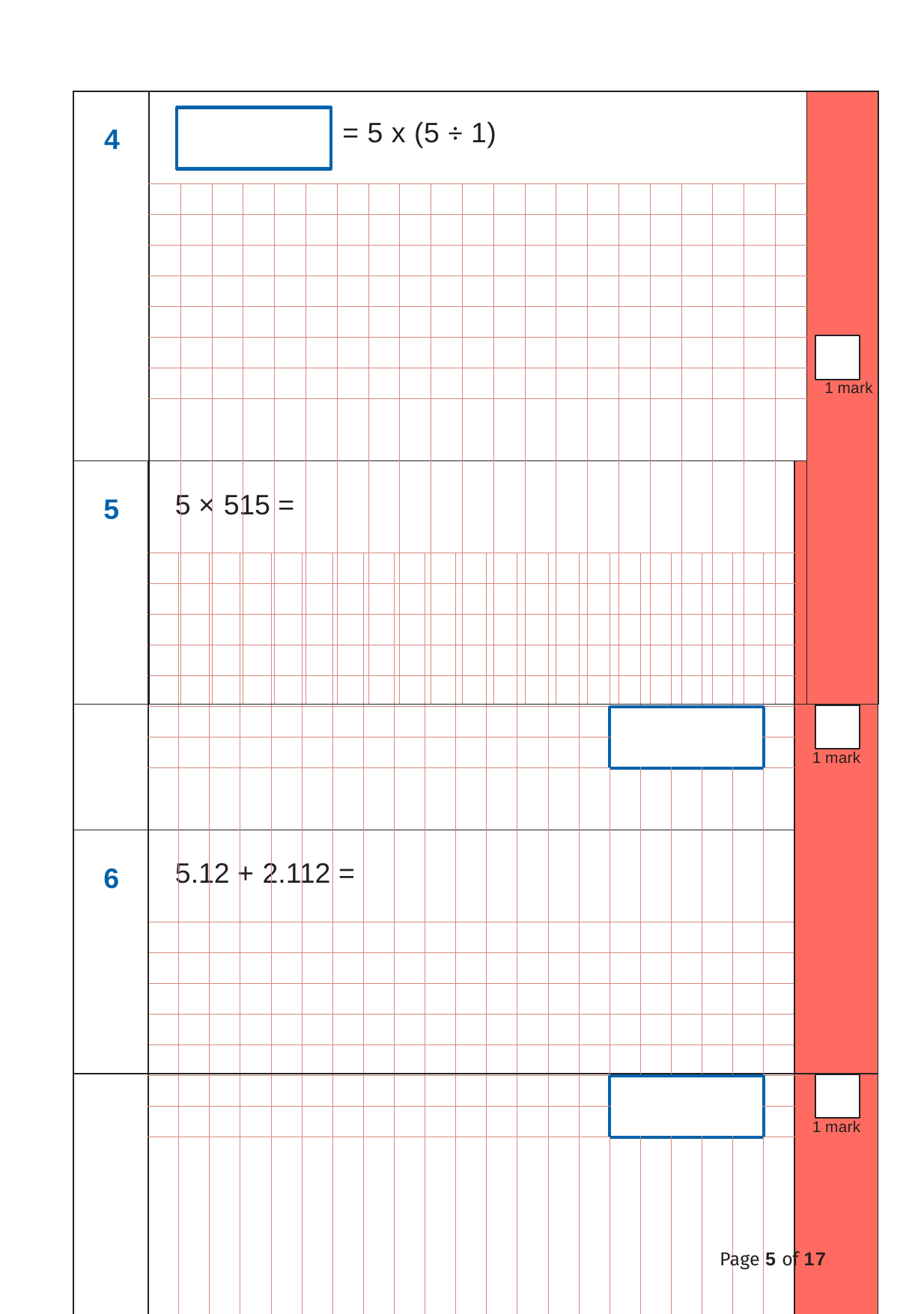

| 4 | = 5 x (5 ÷ 1) |  |  |  |  |  |  |  |  |  |  |  |  |  |  |  |  |  |  |  |  | 1 mark |
| --- | --- | --- | --- | --- | --- | --- | --- | --- | --- | --- | --- | --- | --- | --- | --- | --- | --- | --- | --- | --- | --- | --- |
|  |  |  |  |  |  |  |  |  |  |  |  |  |  |  |  |  |  |  |  |  |  |  |
|  |  |  |  |  |  |  |  |  |  |  |  |  |  |  |  |  |  |  |  |  |  |  |
|  |  |  |  |  |  |  |  |  |  |  |  |  |  |  |  |  |  |  |  |  |  |  |
|  |  |  |  |  |  |  |  |  |  |  |  |  |  |  |  |  |  |  |  |  |  |  |
|  |  |  |  |  |  |  |  |  |  |  |  |  |  |  |  |  |  |  |  |  |  |  |
|  |  |  |  |  |  |  |  |  |  |  |  |  |  |  |  |  |  |  |  |  |  |  |
|  |  |  |  |  |  |  |  |  |  |  |  |  |  |  |  |  |  |  |  |  |  |  |
|  |  |  |  |  |  |  |  |  |  |  |  |  |  |  |  |  |  |  |  |  |  |  |

| 5 | 5 × 515 = |  |  |  |  |  |  |  |  |  |  |  |  |  |  |  |  |  |  |  |  | 1 mark |
| --- | --- | --- | --- | --- | --- | --- | --- | --- | --- | --- | --- | --- | --- | --- | --- | --- | --- | --- | --- | --- | --- | --- |
|  |  |  |  |  |  |  |  |  |  |  |  |  |  |  |  |  |  |  |  |  |  |  |
|  |  |  |  |  |  |  |  |  |  |  |  |  |  |  |  |  |  |  |  |  |  |  |
|  |  |  |  |  |  |  |  |  |  |  |  |  |  |  |  |  |  |  |  |  |  |  |
|  |  |  |  |  |  |  |  |  |  |  |  |  |  |  |  |  |  |  |  |  |  |  |
|  |  |  |  |  |  |  |  |  |  |  |  |  |  |  |  |  |  |  |  |  |  |  |
|  |  |  |  |  |  |  |  |  |  |  |  |  |  |  |  |  |  |  |  |  |  |  |
|  |  |  |  |  |  |  |  |  |  |  |  |  |  |  |  |  |  |  |  |  |  |  |
|  |  |  |  |  |  |  |  |  |  |  |  |  |  |  |  |  |  |  |  |  |  |  |

| 6 | 5.12 + 2.112 = |  |  |  |  |  |  |  |  |  |  |  |  |  |  |  |  |  |  |  |  | 1 mark |
| --- | --- | --- | --- | --- | --- | --- | --- | --- | --- | --- | --- | --- | --- | --- | --- | --- | --- | --- | --- | --- | --- | --- |
|  |  |  |  |  |  |  |  |  |  |  |  |  |  |  |  |  |  |  |  |  |  |  |
|  |  |  |  |  |  |  |  |  |  |  |  |  |  |  |  |  |  |  |  |  |  |  |
|  |  |  |  |  |  |  |  |  |  |  |  |  |  |  |  |  |  |  |  |  |  |  |
|  |  |  |  |  |  |  |  |  |  |  |  |  |  |  |  |  |  |  |  |  |  |  |
|  |  |  |  |  |  |  |  |  |  |  |  |  |  |  |  |  |  |  |  |  |  |  |
|  |  |  |  |  |  |  |  |  |  |  |  |  |  |  |  |  |  |  |  |  |  |  |
|  |  |  |  |  |  |  |  |  |  |  |  |  |  |  |  |  |  |  |  |  |  |  |
|  |  |  |  |  |  |  |  |  |  |  |  |  |  |  |  |  |  |  |  |  |  |  |

Page 5 of 17